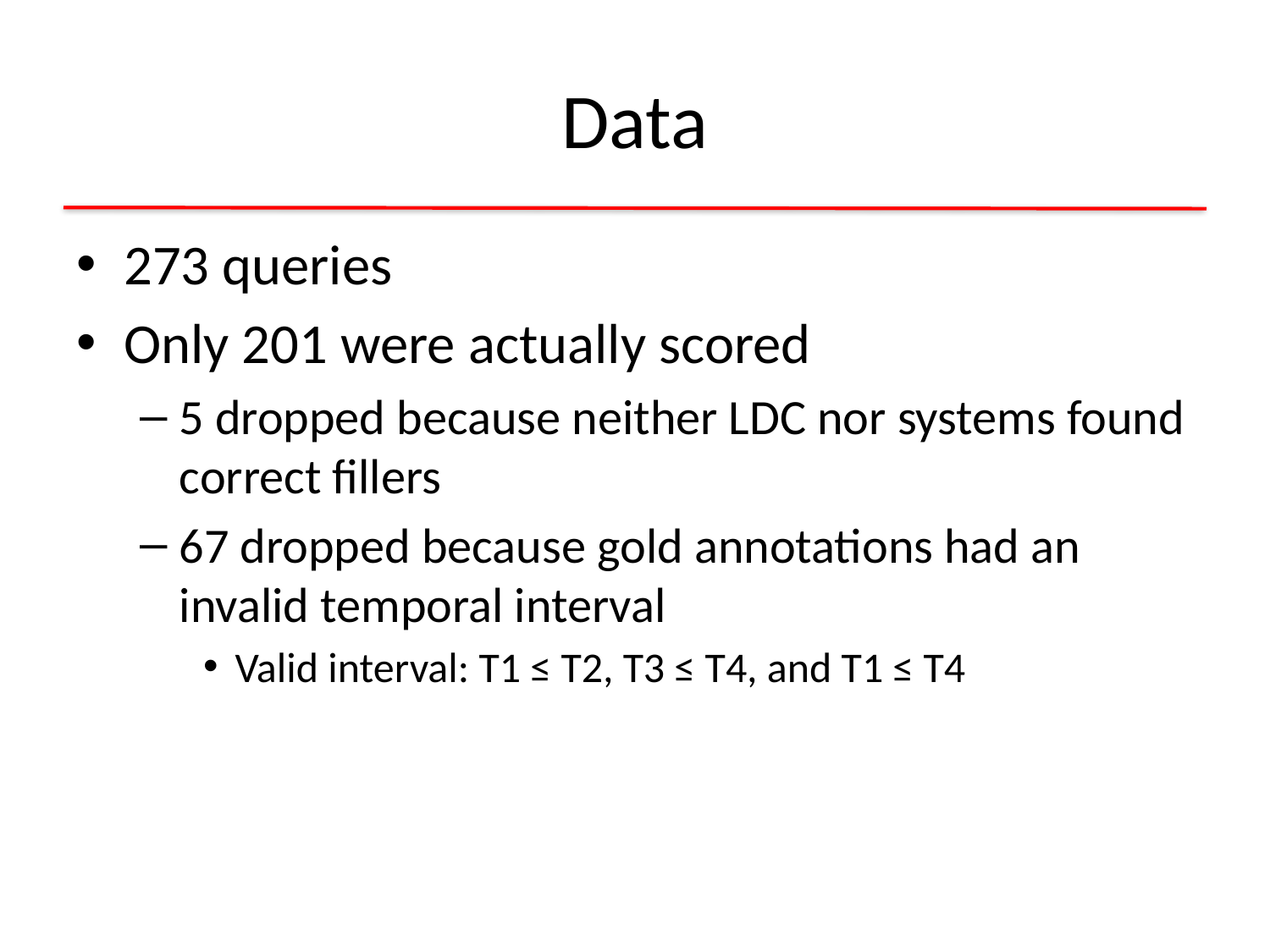

# Data
273 queries
Only 201 were actually scored
5 dropped because neither LDC nor systems found correct fillers
67 dropped because gold annotations had an invalid temporal interval
Valid interval: T1 ≤ T2, T3 ≤ T4, and T1 ≤ T4